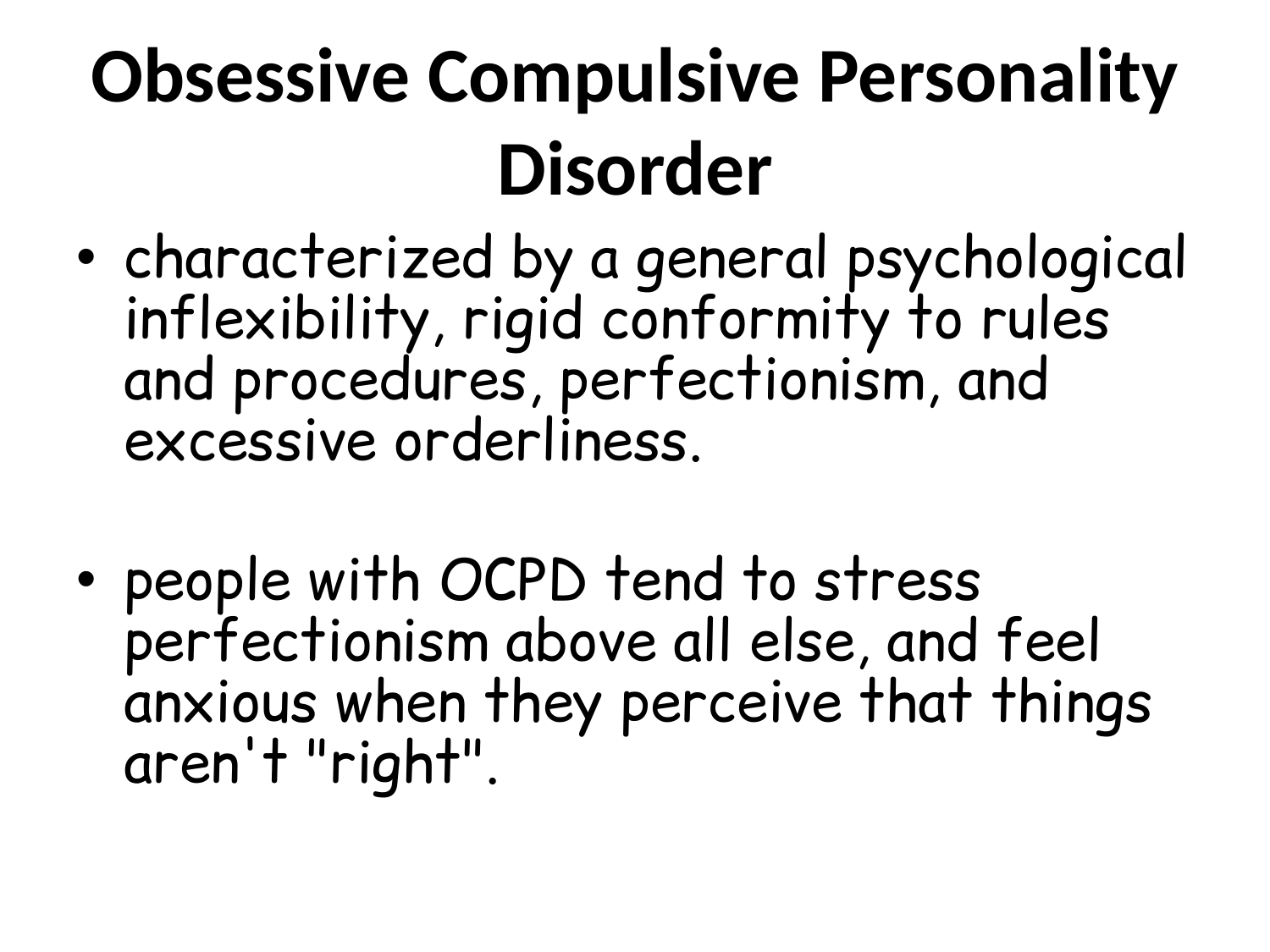

# Obsessive Compulsive Personality Disorder
characterized by a general psychological inflexibility, rigid conformity to rules and procedures, perfectionism, and excessive orderliness.
people with OCPD tend to stress perfectionism above all else, and feel anxious when they perceive that things aren't "right".